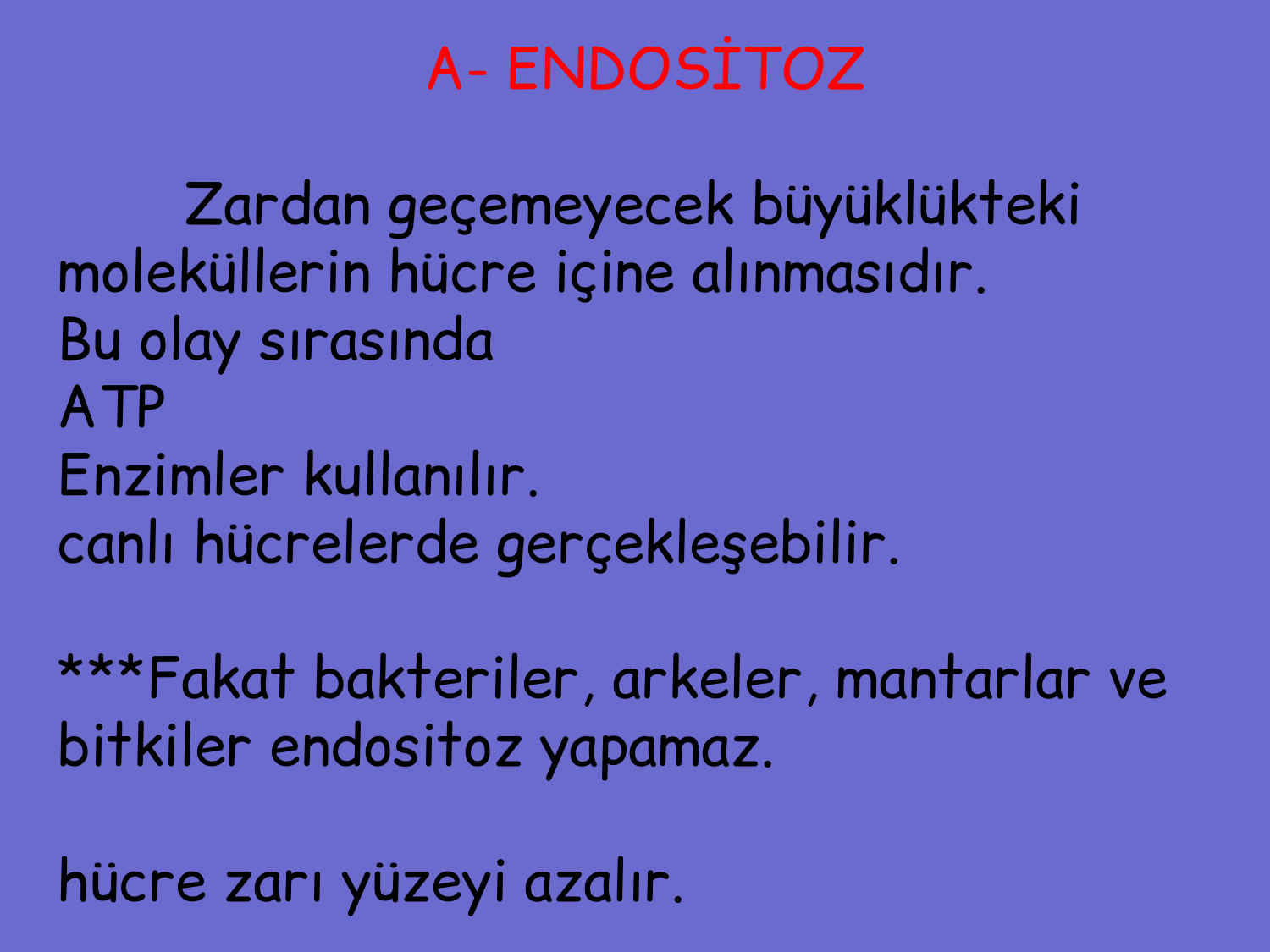

A- ENDOSİTOZ

	Zardan geçemeyecek büyüklükteki moleküllerin hücre içine alınmasıdır.
Bu olay sırasında
ATP
Enzimler kullanılır.
canlı hücrelerde gerçekleşebilir.

***Fakat bakteriler, arkeler, mantarlar ve bitkiler endositoz yapamaz.

hücre zarı yüzeyi azalır.